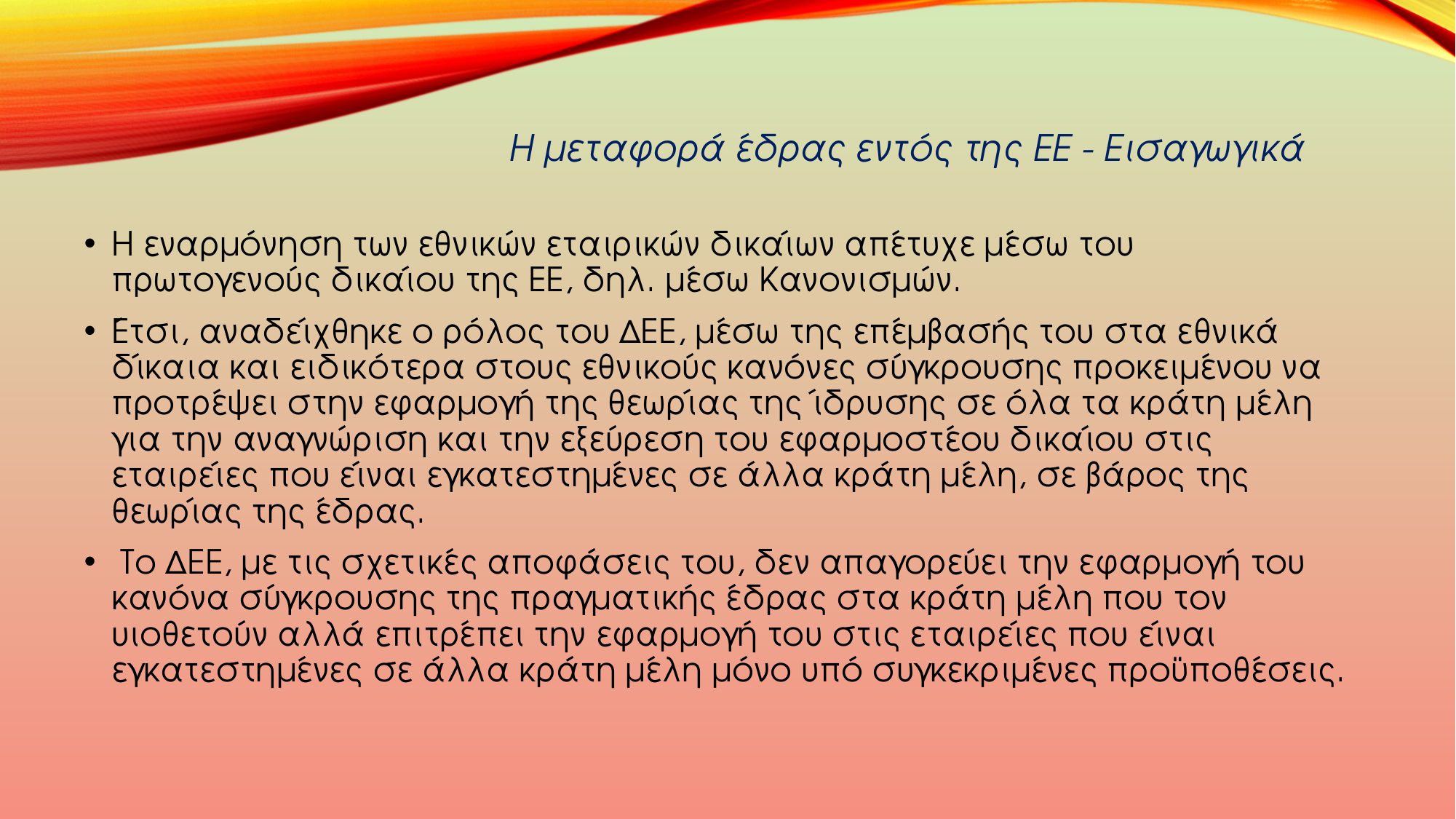

Η μεταφορά έδρας εντός της ΕΕ - Εισαγωγικά
Η εναρμόνηση των εθνικών εταιρικών δικαίων απέτυχε μέσω του πρωτογενούς δικαίου της ΕΕ, δηλ. μέσω Κανονισμών.
Έτσι, αναδείχθηκε ο ρόλος του ΔΕΕ, μέσω της επέμβασής του στα εθνικά δίκαια και ειδικότερα στους εθνικούς κανόνες σύγκρουσης προκειμένου να προτρέψει στην εφαρμογή της θεωρίας της ίδρυσης σε όλα τα κράτη μέλη για την αναγνώριση και την εξεύρεση του εφαρμοστέου δικαίου στις εταιρείες που είναι εγκατεστημένες σε άλλα κράτη μέλη, σε βάρος της θεωρίας της έδρας.
 Το ΔΕΕ, με τις σχετικές αποφάσεις του, δεν απαγορεύει την εφαρμογή του κανόνα σύγκρουσης της πραγματικής έδρας στα κράτη μέλη που τον υιοθετούν αλλά επιτρέπει την εφαρμογή του στις εταιρείες που είναι εγκατεστημένες σε άλλα κράτη μέλη μόνο υπό συγκεκριμένες προϋποθέσεις.